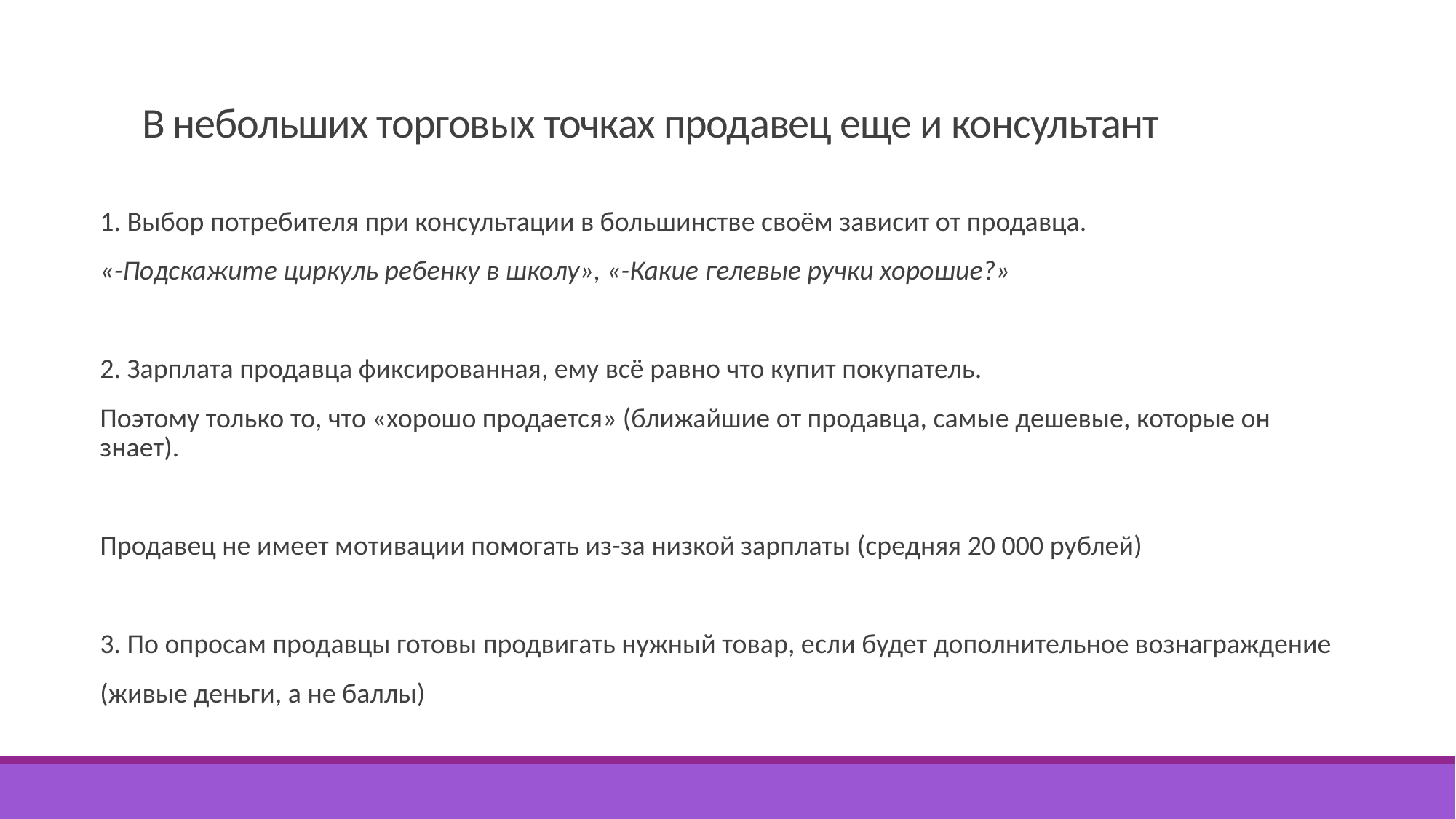

# В небольших торговых точках продавец еще и консультант
1. Выбор потребителя при консультации в большинстве своём зависит от продавца.
«-Подскажите циркуль ребенку в школу», «-Какие гелевые ручки хорошие?»

2. Зарплата продавца фиксированная, ему всё равно что купит покупатель.
Поэтому только то, что «хорошо продается» (ближайшие от продавца, самые дешевые, которые он знает).

Продавец не имеет мотивации помогать из-за низкой зарплаты (средняя 20 000 рублей)

3. По опросам продавцы готовы продвигать нужный товар, если будет дополнительное вознаграждение
(живые деньги, а не баллы)